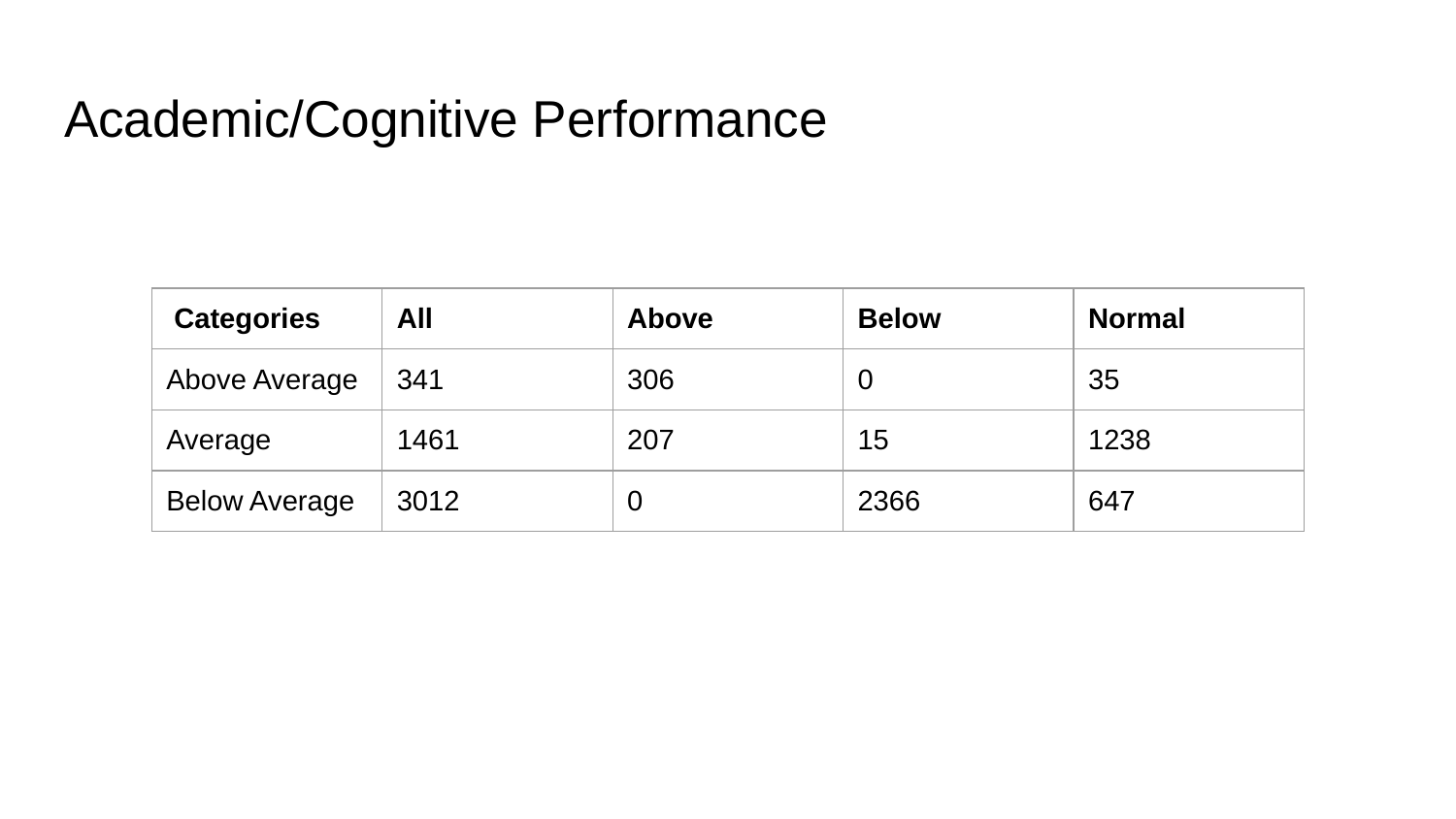

# Academic/Cognitive Performance
| Categories | All | Above | Below | Normal |
| --- | --- | --- | --- | --- |
| Above Average | 341 | 306 | 0 | 35 |
| Average | 1461 | 207 | 15 | 1238 |
| Below Average | 3012 | 0 | 2366 | 647 |